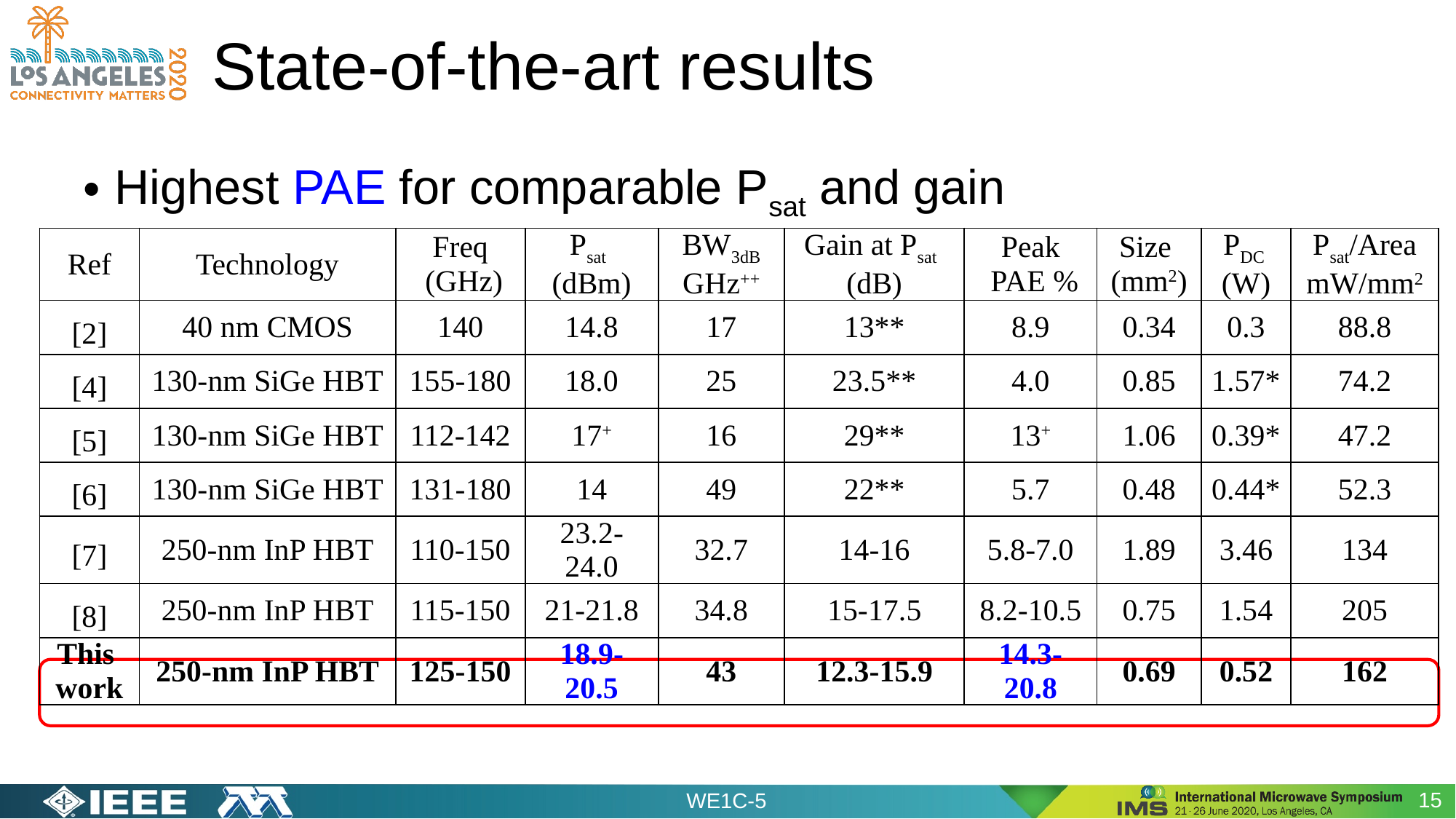

# State-of-the-art results
Highest PAE for comparable Psat and gain

| Ref | Technology | Freq (GHz) | Psat (dBm) | BW3dB GHz++ | Gain at Psat (dB) | Peak PAE % | Size (mm2) | PDC (W) | Psat/Area mW/mm2 |
| --- | --- | --- | --- | --- | --- | --- | --- | --- | --- |
| ‎[2] | 40 nm CMOS | 140 | 14.8 | 17 | 13\*\* | 8.9 | 0.34 | 0.3 | 88.8 |
| ‎[4] | 130-nm SiGe HBT | 155-180 | 18.0 | 25 | 23.5\*\* | 4.0 | 0.85 | 1.57\* | 74.2 |
| ‎[5] | 130-nm SiGe HBT | 112-142 | 17+ | 16 | 29\*\* | 13+ | 1.06 | 0.39\* | 47.2 |
| ‎[6] | 130-nm SiGe HBT | 131-180 | 14 | 49 | 22\*\* | 5.7 | 0.48 | 0.44\* | 52.3 |
| ‎[7] | 250-nm InP HBT | 110-150 | 23.2-24.0 | 32.7 | 14-16 | 5.8-7.0 | 1.89 | 3.46 | 134 |
| ‎[8] | 250-nm InP HBT | 115-150 | 21-21.8 | 34.8 | 15-17.5 | 8.2-10.5 | 0.75 | 1.54 | 205 |
| This work | 250-nm InP HBT | 125-150 | 18.9-20.5 | 43 | 12.3-15.9 | 14.3-20.8 | 0.69 | 0.52 | 162 |

15